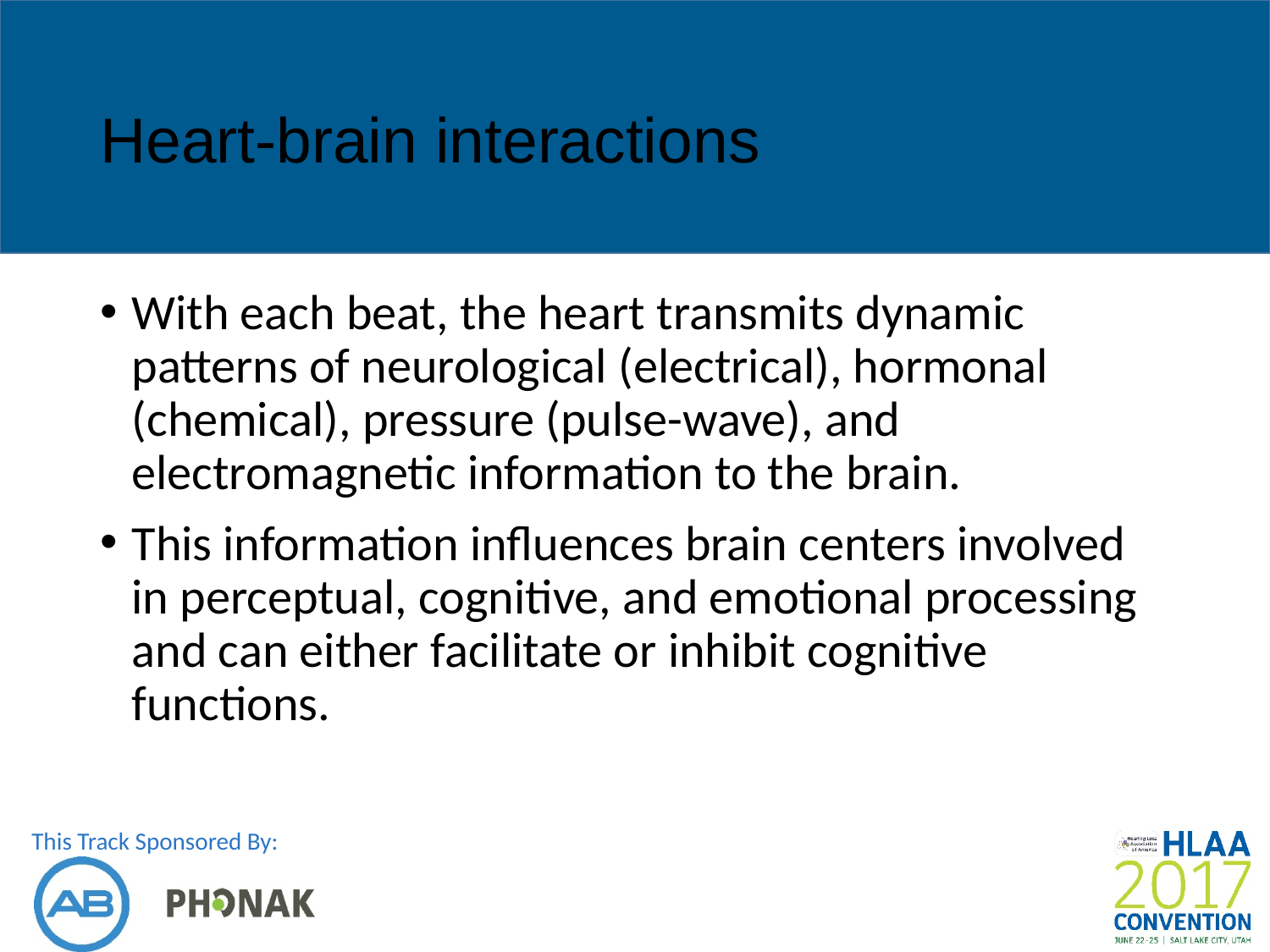

# Heart-brain interactions
With each beat, the heart transmits dynamic patterns of neurological (electrical), hormonal (chemical), pressure (pulse-wave), and electromagnetic information to the brain.
This information influences brain centers involved in perceptual, cognitive, and emotional processing and can either facilitate or inhibit cognitive functions.